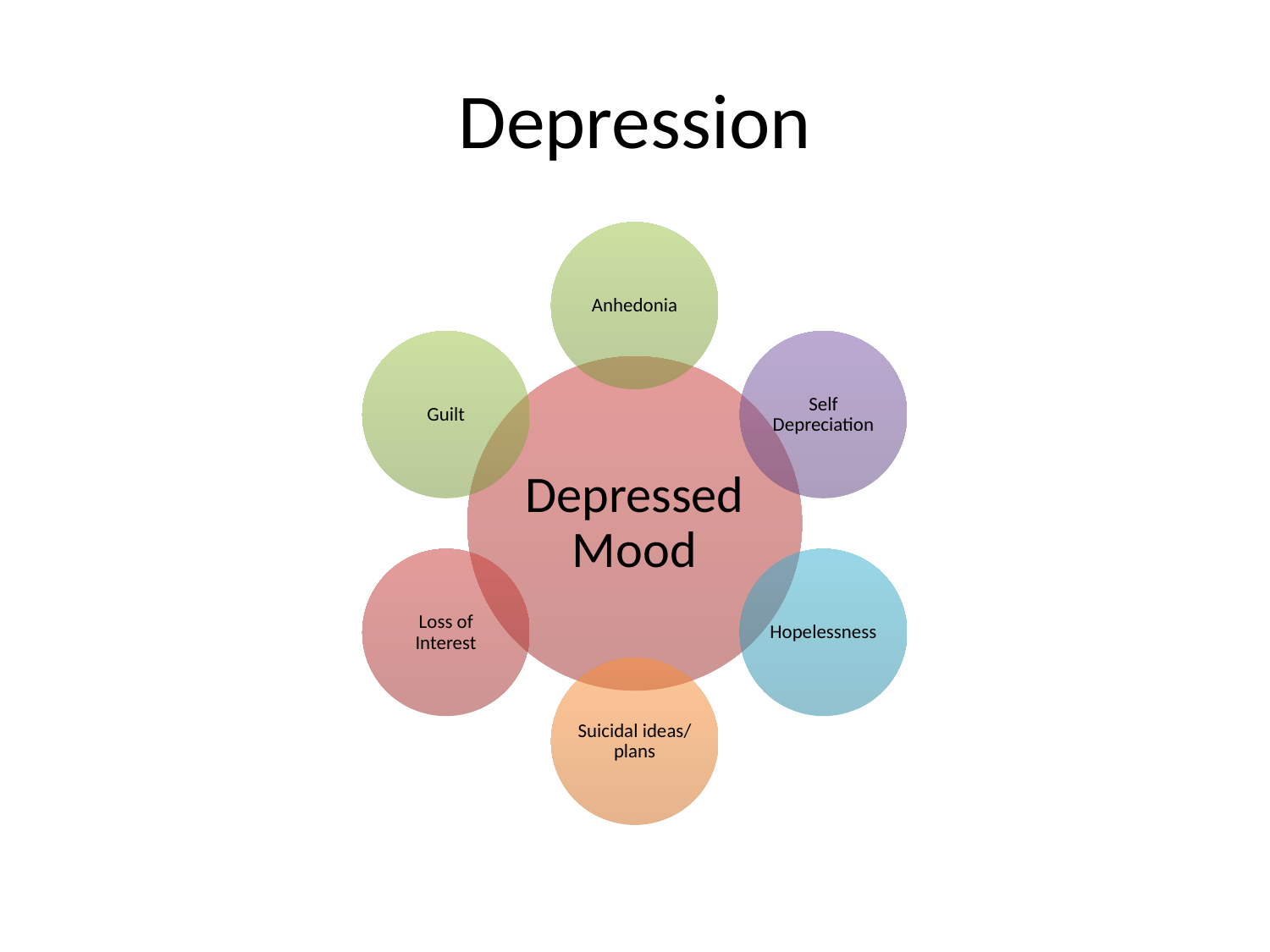

# Depression
Depressed Mood
Anhedonia
Self Depreciation
Hopelessness
Suicidal ideas/ plans
Loss of Interest
Guilt